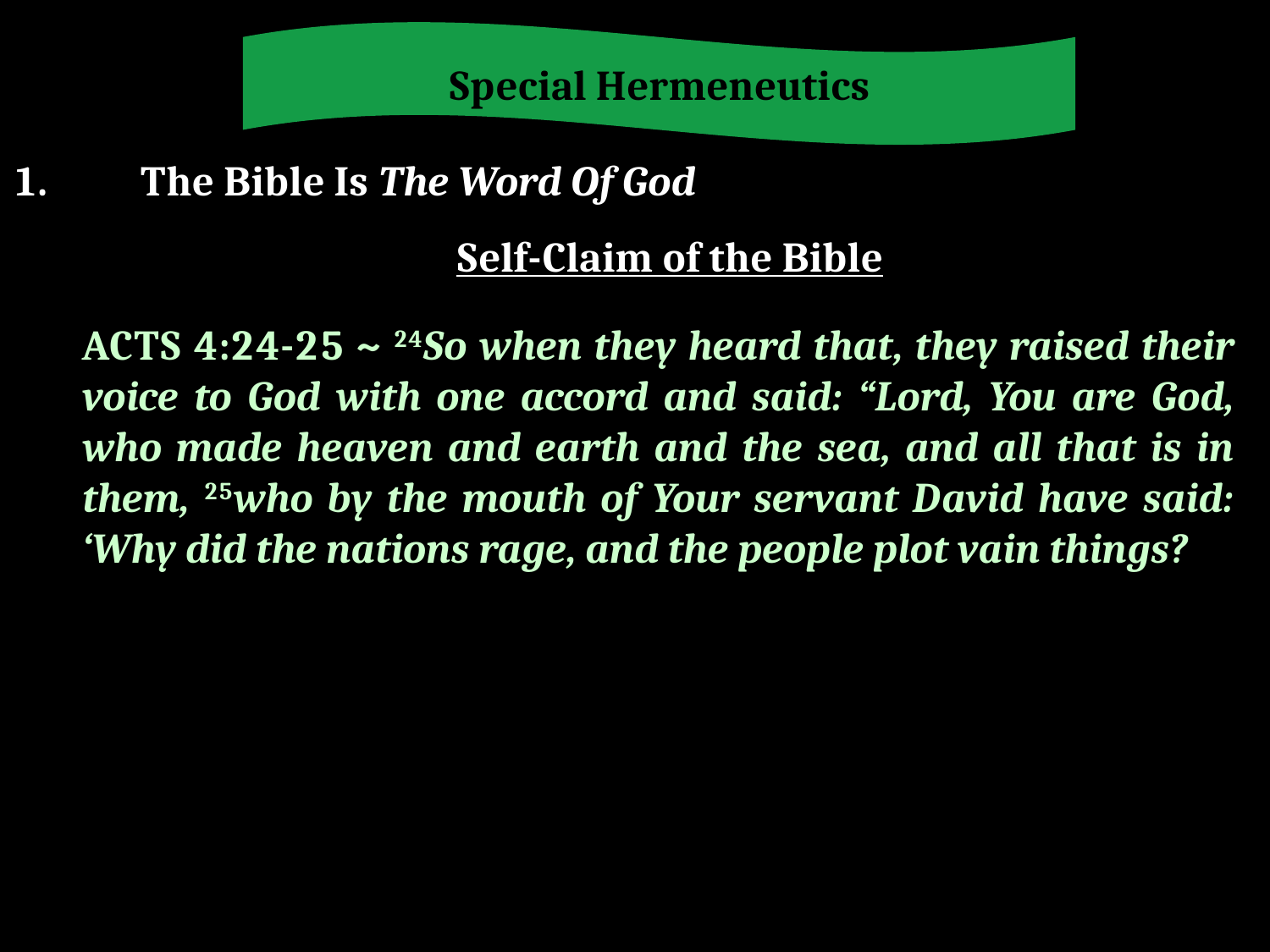

Special Hermeneutics
1.	The Bible Is The Word Of God
Self-Claim of the Bible
ACTS 4:24-25 ~ 24So when they heard that, they raised their voice to God with one accord and said: “Lord, You are God, who made heaven and earth and the sea, and all that is in them, 25who by the mouth of Your servant David have said: ‘Why did the nations rage, and the people plot vain things?